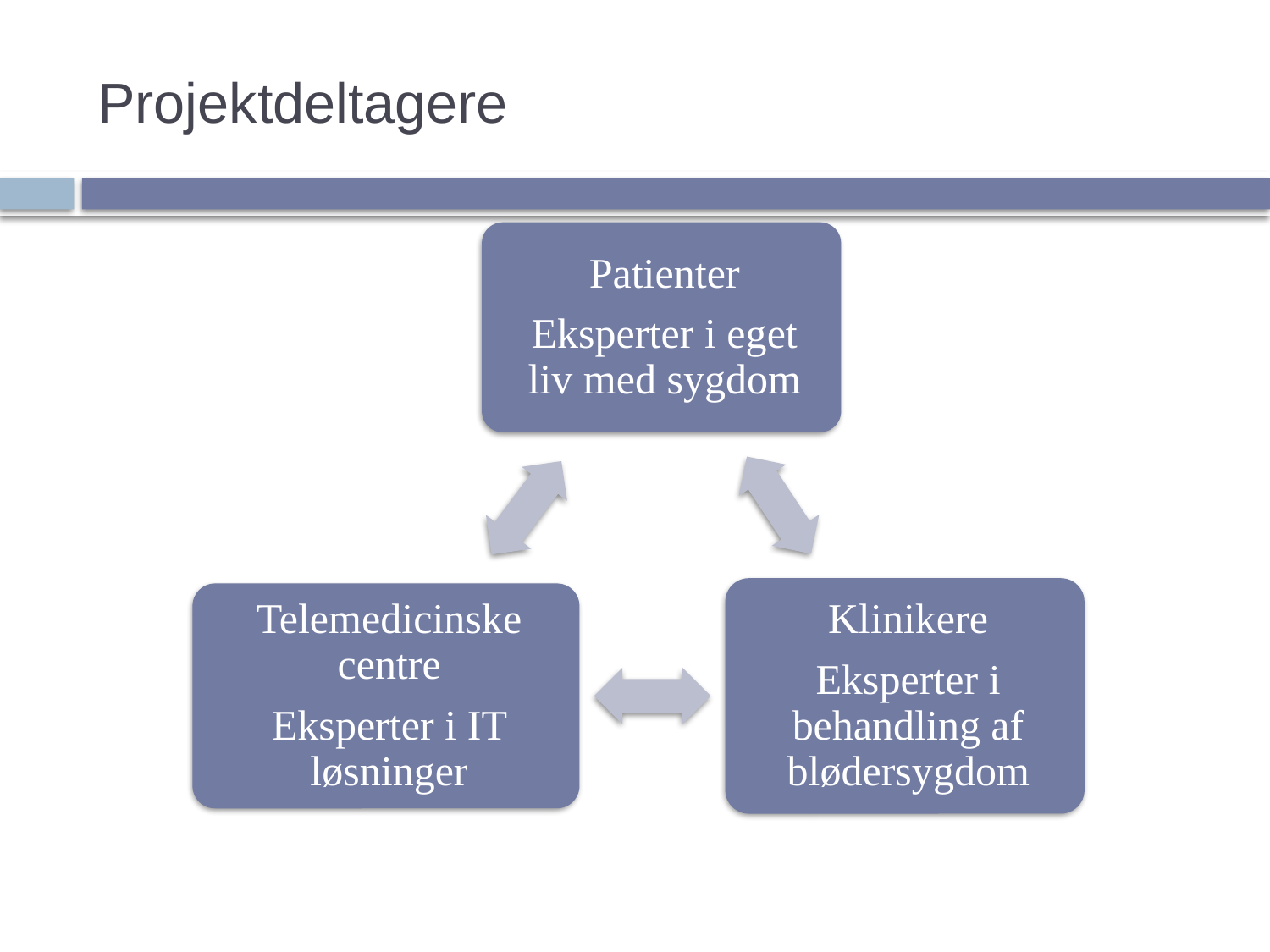

# Projektdeltagere
Patienter
Eksperter i eget liv med sygdom

Klinikere
Eksperter i behandling af blødersygdom

Telemedicinske centre
Eksperter i IT løsninger